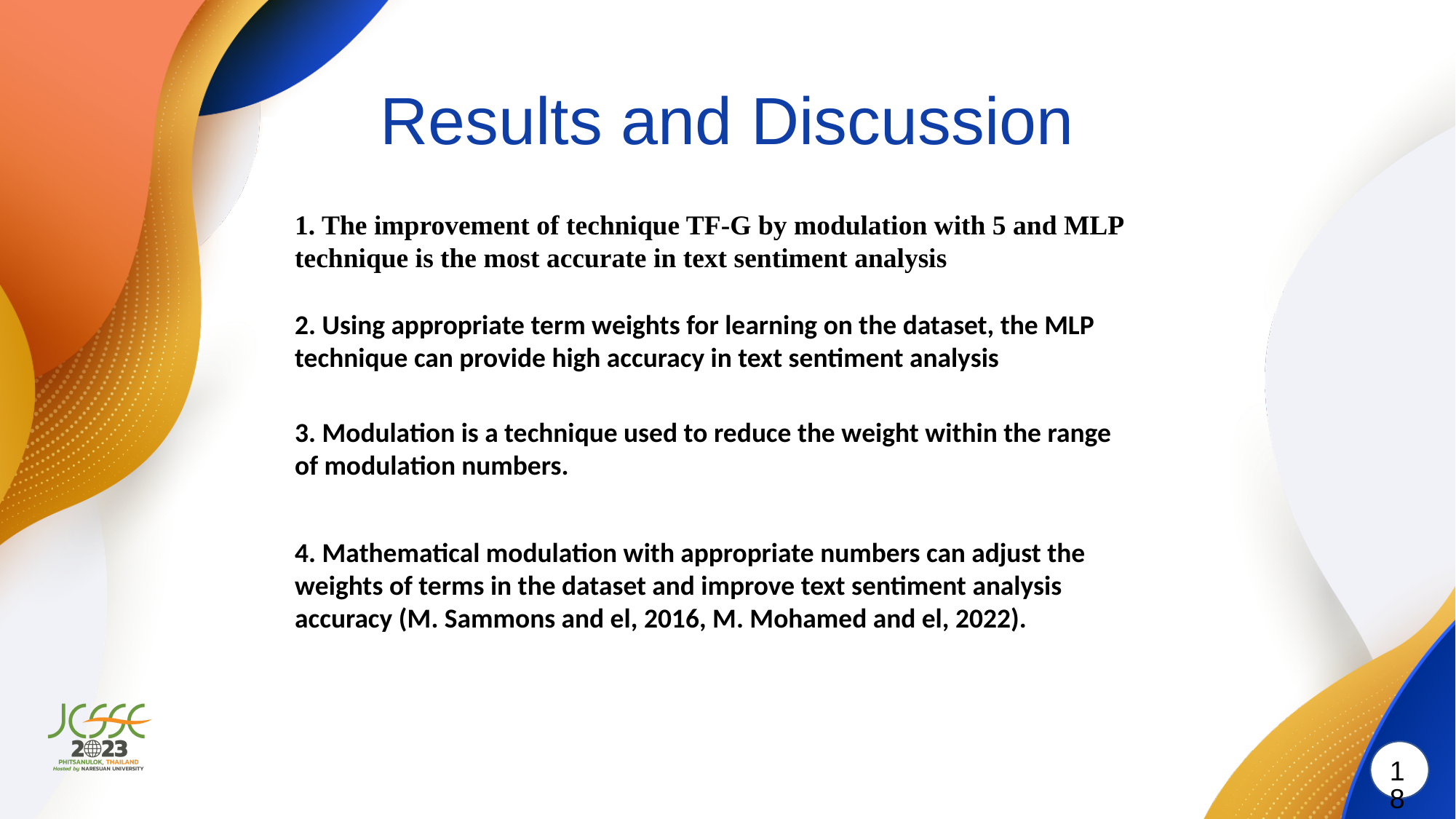

# Results and Discussion
1. The improvement of technique TF-G by modulation with 5 and MLP technique is the most accurate in text sentiment analysis
2. Using appropriate term weights for learning on the dataset, the MLP technique can provide high accuracy in text sentiment analysis
3. Modulation is a technique used to reduce the weight within the range of modulation numbers.
4. Mathematical modulation with appropriate numbers can adjust the weights of terms in the dataset and improve text sentiment analysis accuracy (M. Sammons and el, 2016, M. Mohamed and el, 2022).